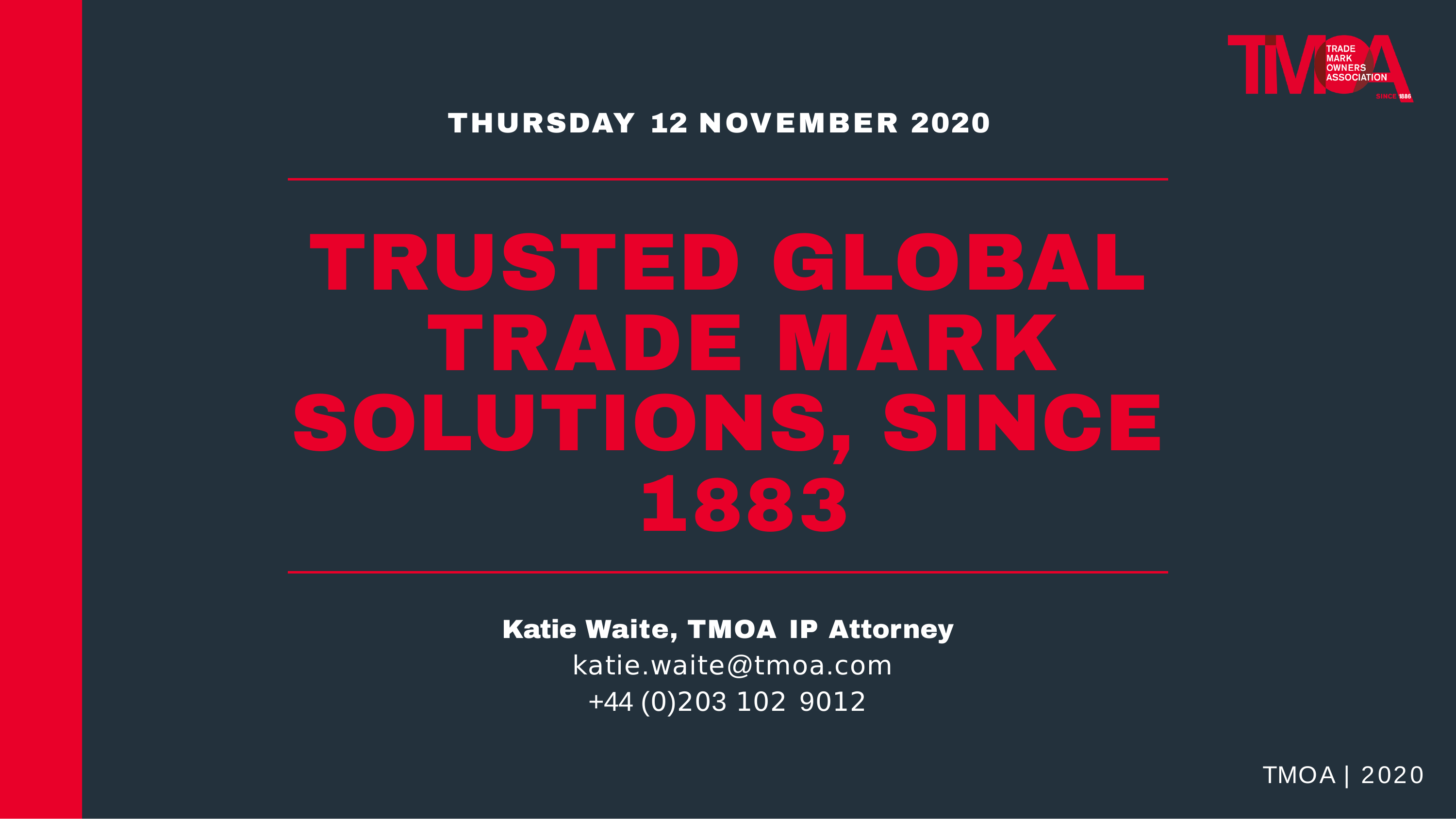

# THURSDAY 12 NOVEMBER 2020

TRUSTED GLOBAL  TRADE MARK
SOLUTIONS, SINCE  1883

Katie Waite, TMOA IP Attorney  katie.waite@tmoa.com
+44 (0)203 102 9012
TMOA	|	2020